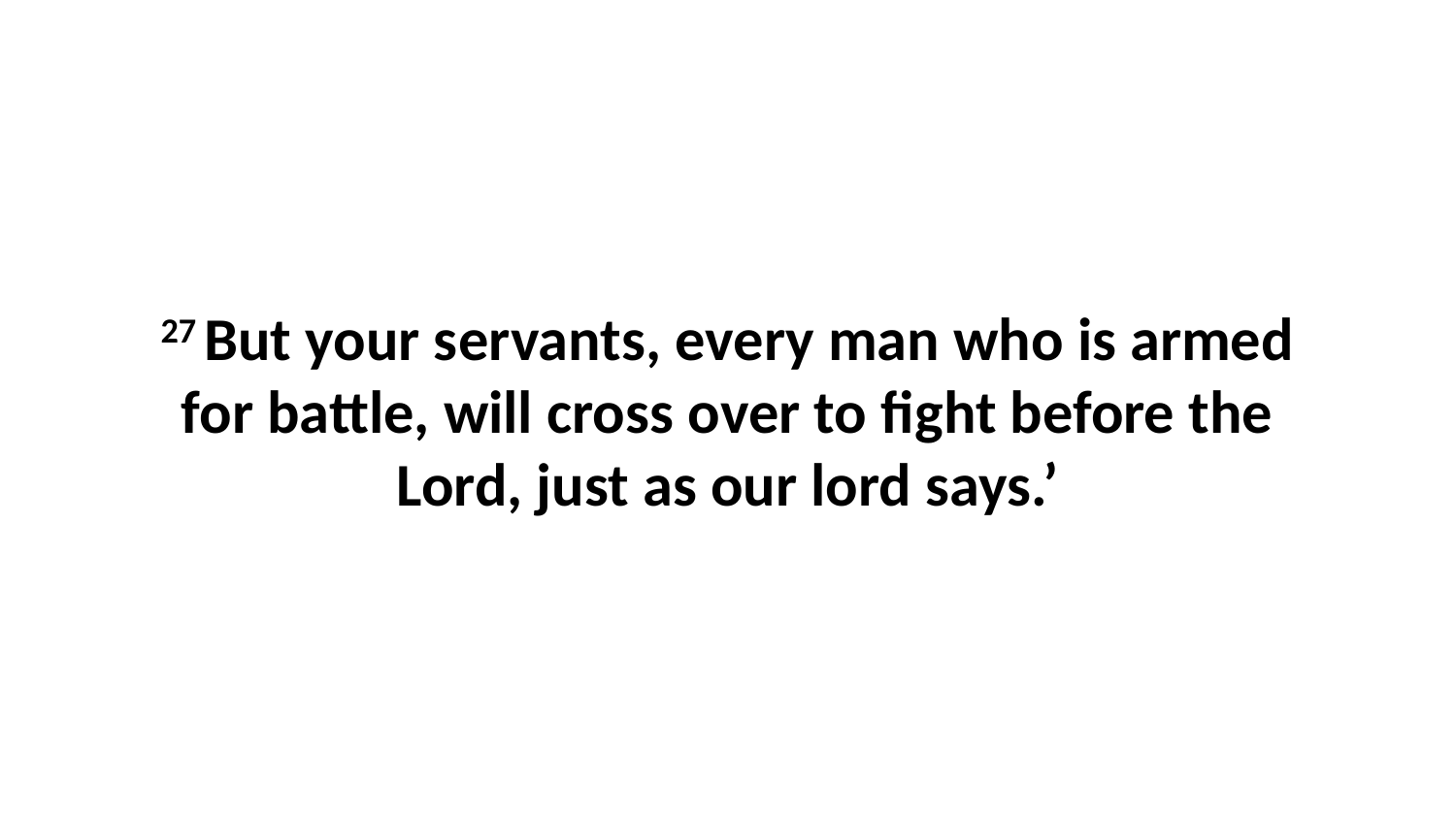

27 But your servants, every man who is armed for battle, will cross over to fight before the Lord, just as our lord says.’